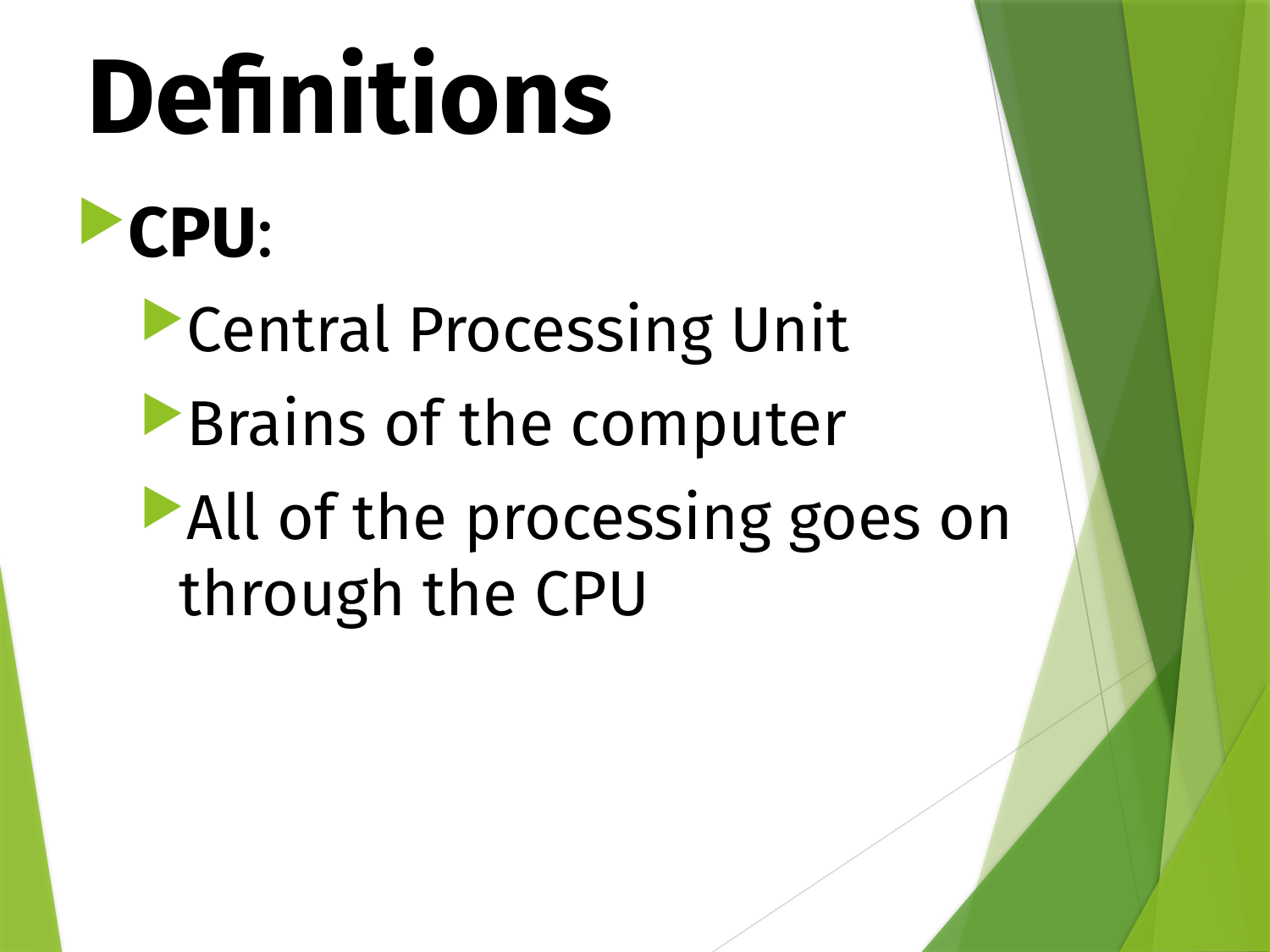

# Definitions
CPU:
Central Processing Unit
Brains of the computer
All of the processing goes on through the CPU